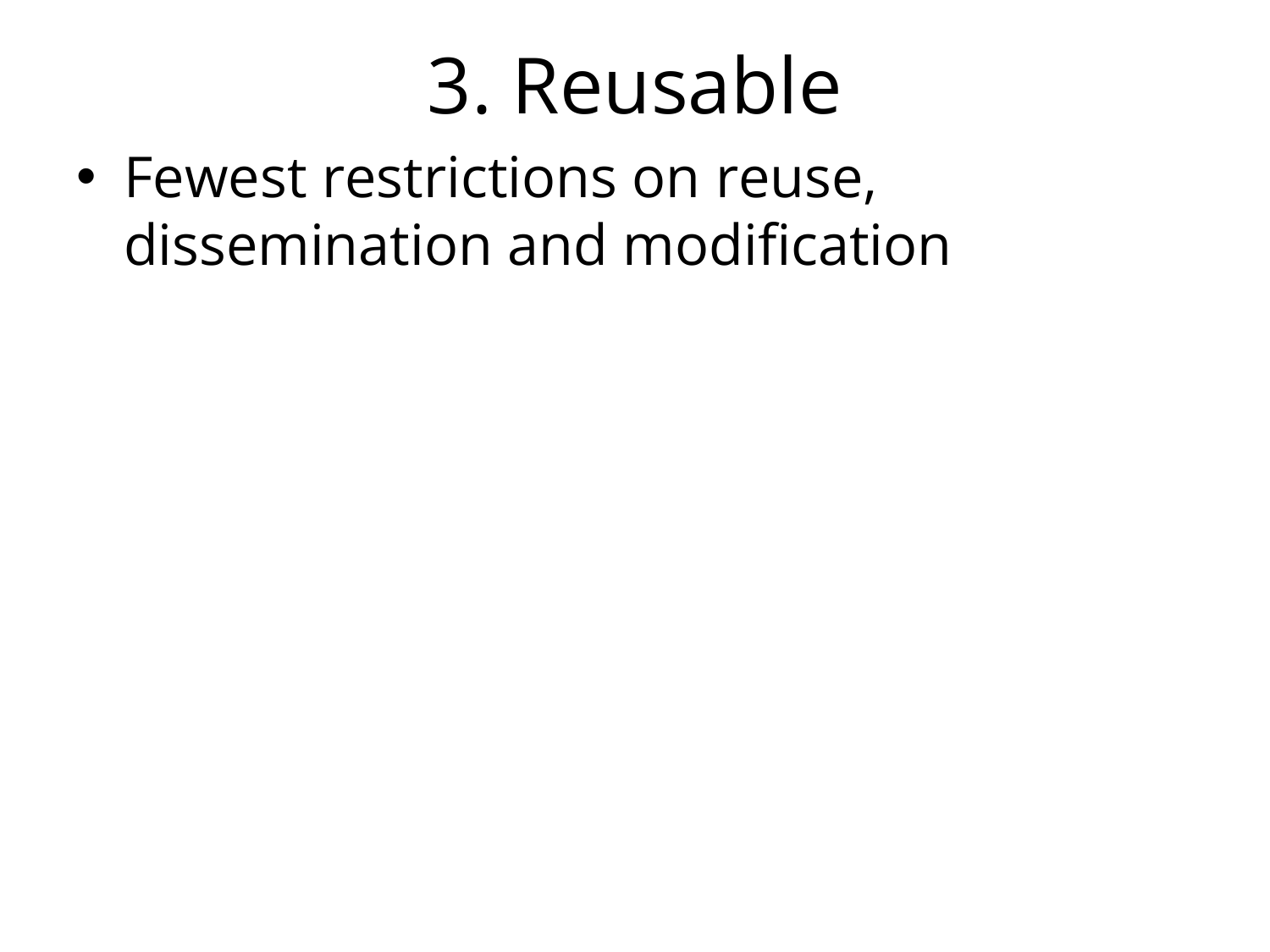

# 3. Reusable
Fewest restrictions on reuse, dissemination and modification